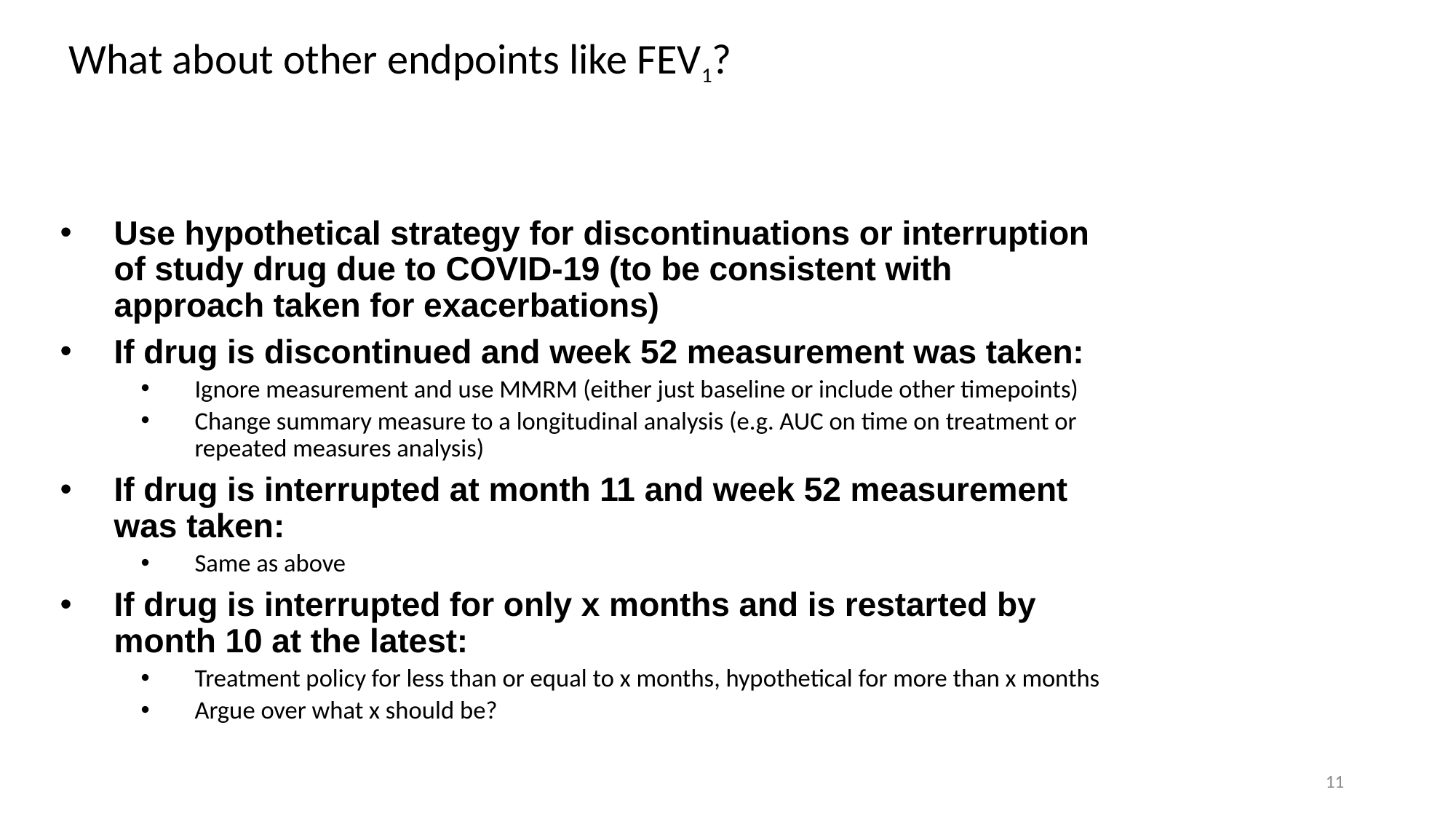

# What about other endpoints like FEV1?

Use hypothetical strategy for discontinuations or interruption of study drug due to COVID-19 (to be consistent with approach taken for exacerbations)
If drug is discontinued and week 52 measurement was taken:
Ignore measurement and use MMRM (either just baseline or include other timepoints)
Change summary measure to a longitudinal analysis (e.g. AUC on time on treatment or repeated measures analysis)
If drug is interrupted at month 11 and week 52 measurement was taken:
Same as above
If drug is interrupted for only x months and is restarted by month 10 at the latest:
Treatment policy for less than or equal to x months, hypothetical for more than x months
Argue over what x should be?
11